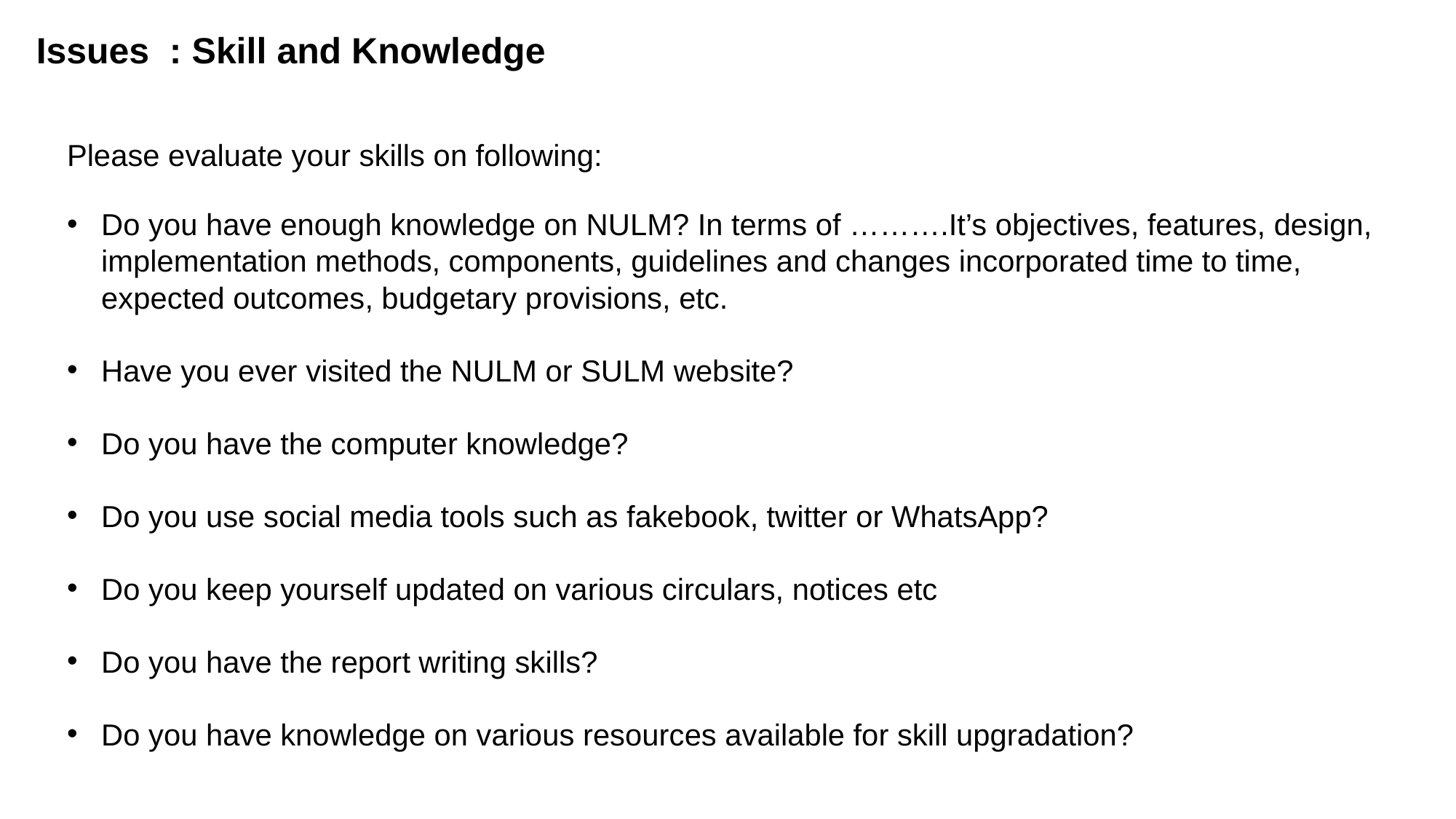

Issues  : Skill and Knowledge

Please evaluate your skills on following:

Do you have enough knowledge on NULM? In terms of ……….It’s objectives, features, design, implementation methods, components, guidelines and changes incorporated time to time, expected outcomes, budgetary provisions, etc.

Have you ever visited the NULM or SULM website?

Do you have the computer knowledge?

Do you use social media tools such as fakebook, twitter or WhatsApp?

Do you keep yourself updated on various circulars, notices etc

Do you have the report writing skills?

Do you have knowledge on various resources available for skill upgradation?